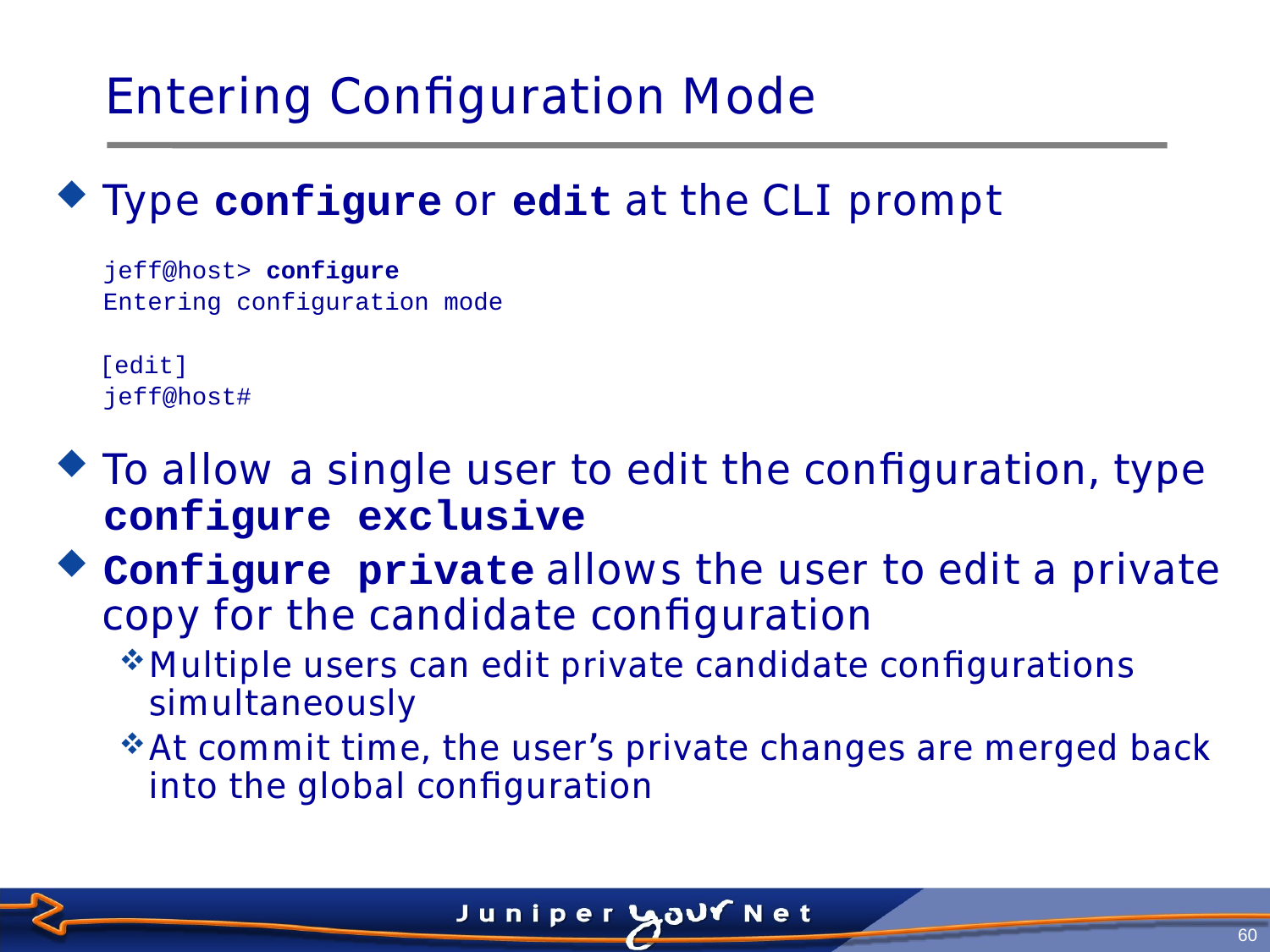

# Entering Configuration Mode
Type configure or edit at the CLI prompt
jeff@host> configure
	Entering configuration mode

   [edit]
	jeff@host#
To allow a single user to edit the configuration, type configure exclusive
Configure private allows the user to edit a private copy for the candidate configuration
Multiple users can edit private candidate configurations simultaneously
At commit time, the user’s private changes are merged back into the global configuration